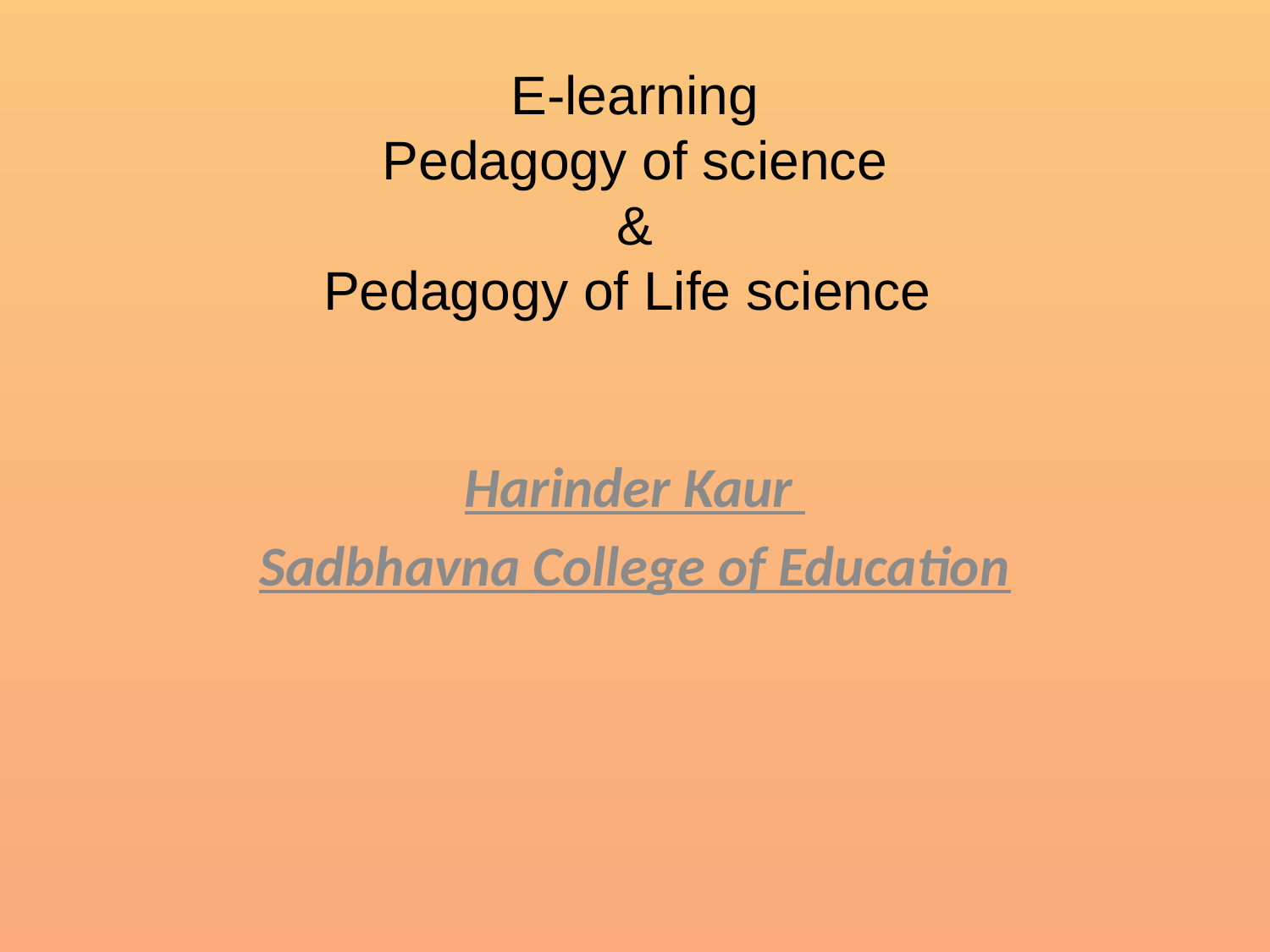

# E-learning Pedagogy of science & Pedagogy of Life science
Harinder Kaur
Sadbhavna College of Education